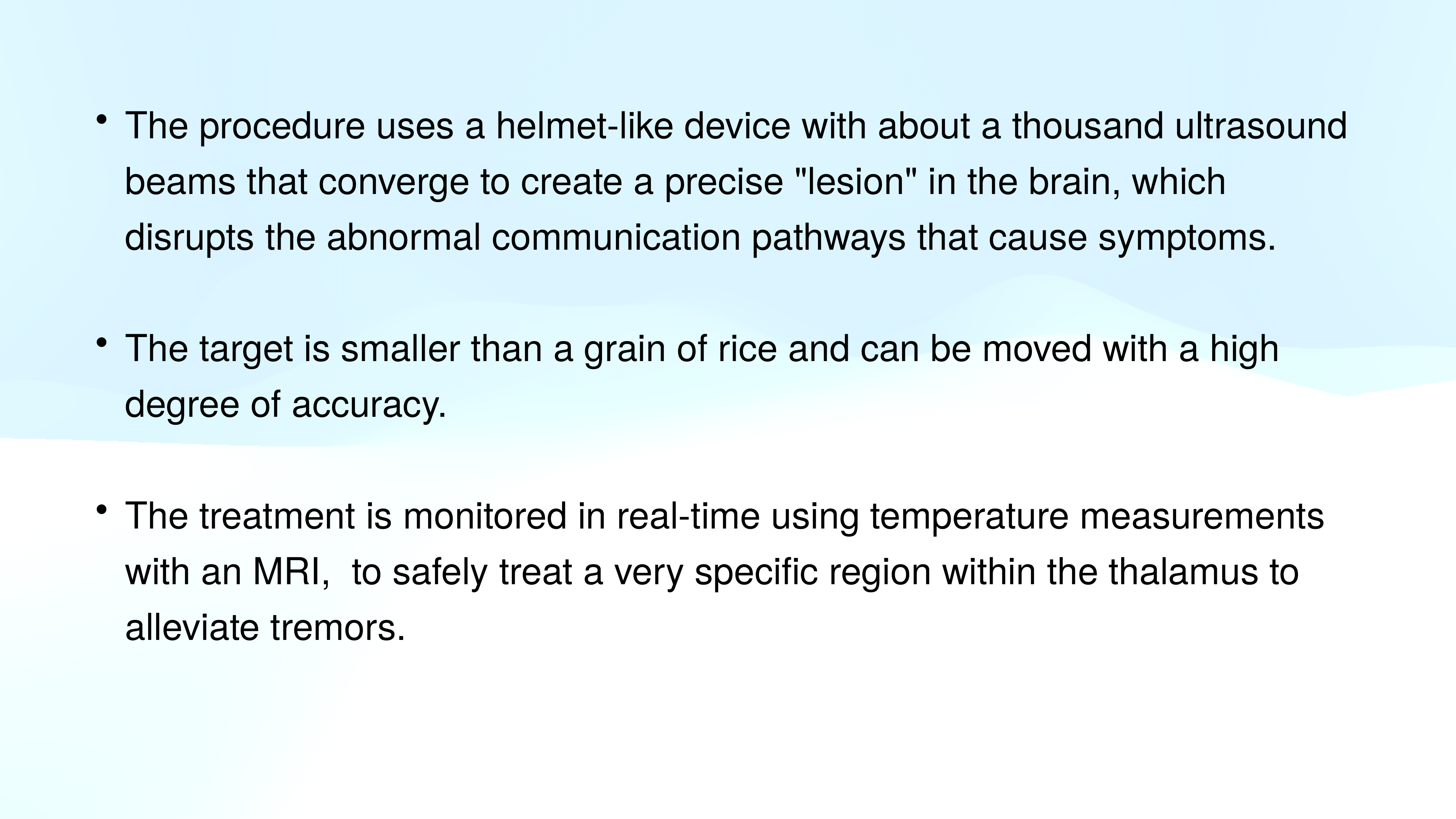

The procedure uses a helmet-like device with about a thousand ultrasound beams that converge to create a precise "lesion" in the brain, which disrupts the abnormal communication pathways that cause symptoms.

The target is smaller than a grain of rice and can be moved with a high degree of accuracy.

The treatment is monitored in real-time using temperature measurements with an MRI,  to safely treat a very specific region within the thalamus to alleviate tremors.